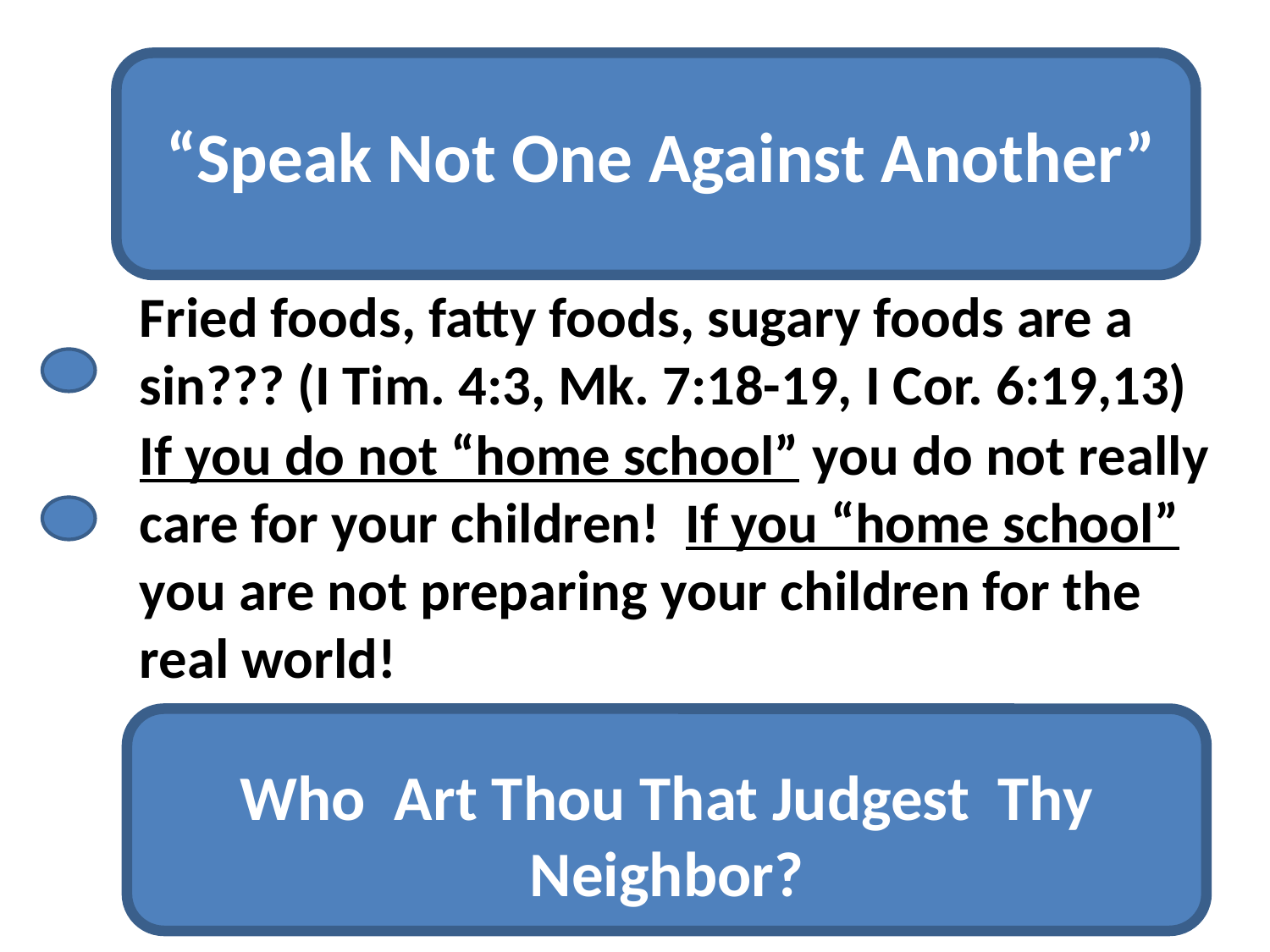

“Speak Not One Against Another”
Fried foods, fatty foods, sugary foods are a sin??? (I Tim. 4:3, Mk. 7:18-19, I Cor. 6:19,13)

If you do not “home school” you do not really care for your children!  If you “home school” you are not preparing your children for the real world!

Set at naught him that does not eat meat (Rom. 14:3)
Who  Art Thou That Judgest  Thy Neighbor?